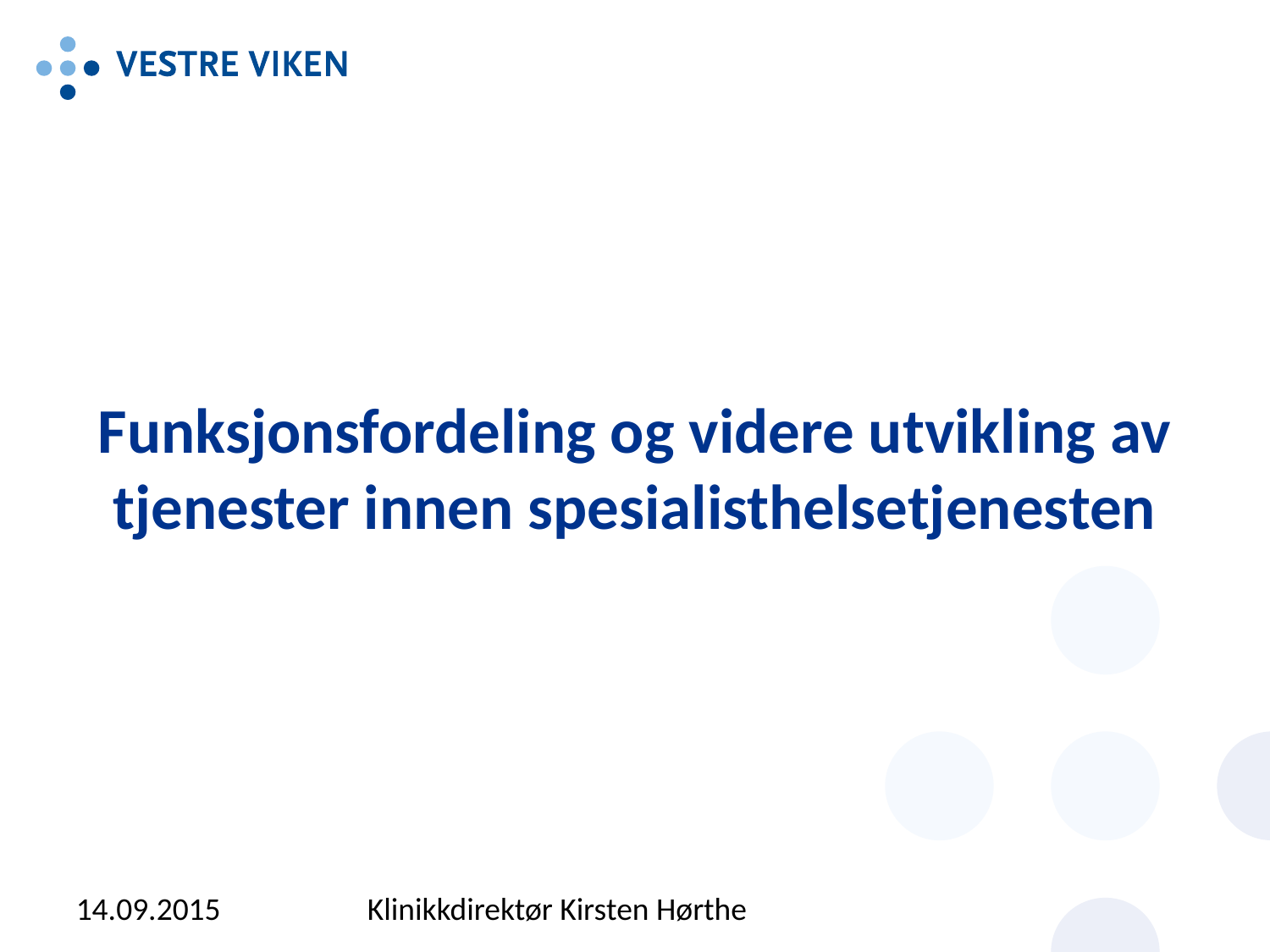

# Funksjonsfordeling og videre utvikling av tjenester innen spesialisthelsetjenesten
14.09.2015
Klinikkdirektør Kirsten Hørthe